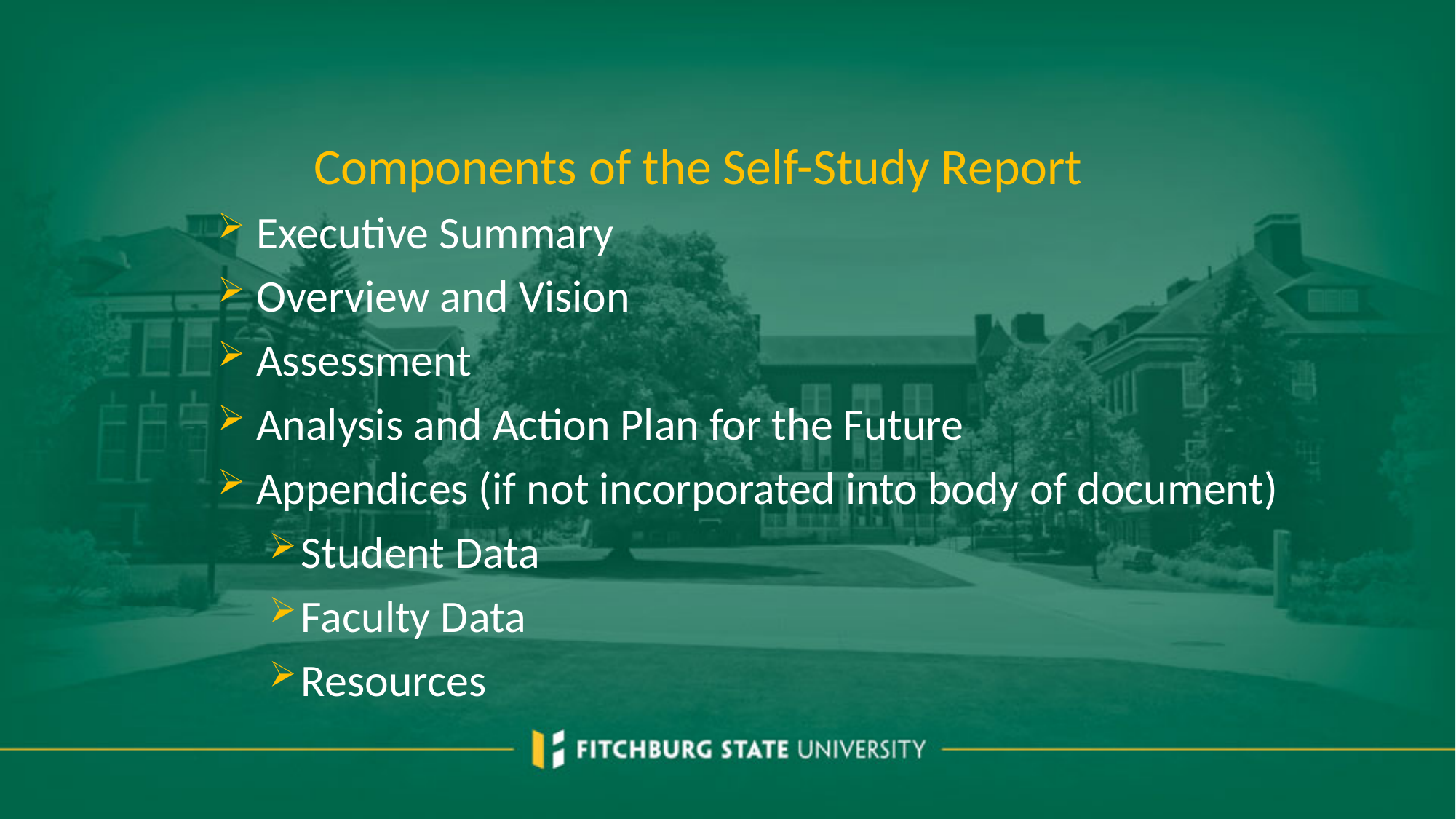

# Components of the Self-Study Report
Executive Summary
Overview and Vision
Assessment
Analysis and Action Plan for the Future
Appendices (if not incorporated into body of document)
Student Data
Faculty Data
Resources